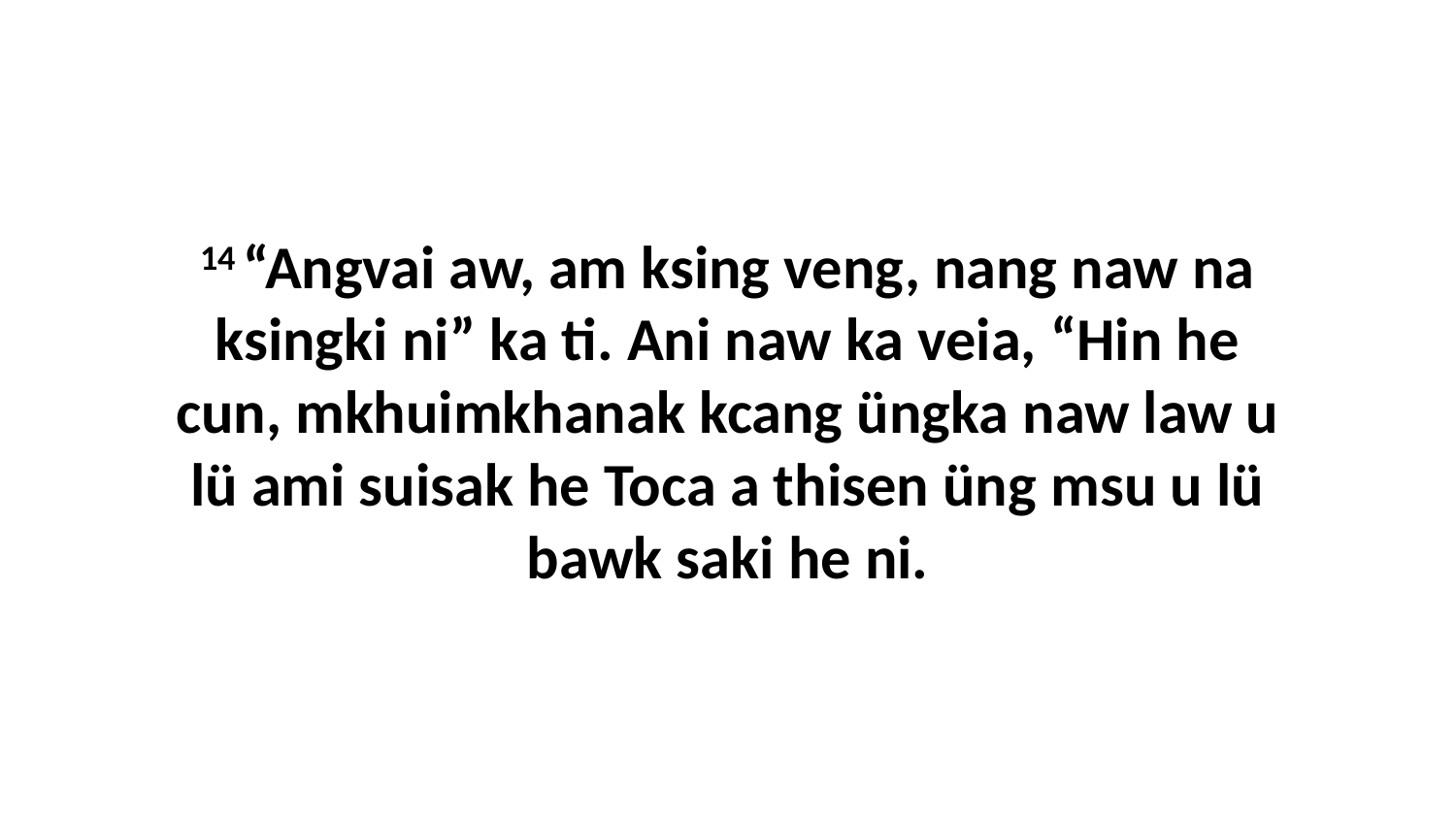

14 “Angvai aw, am ksing veng, nang naw na ksingki ni” ka ti. Ani naw ka veia, “Hin he cun, mkhuimkhanak kcang üngka naw law u lü ami suisak he Toca a thisen üng msu u lü bawk saki he ni.